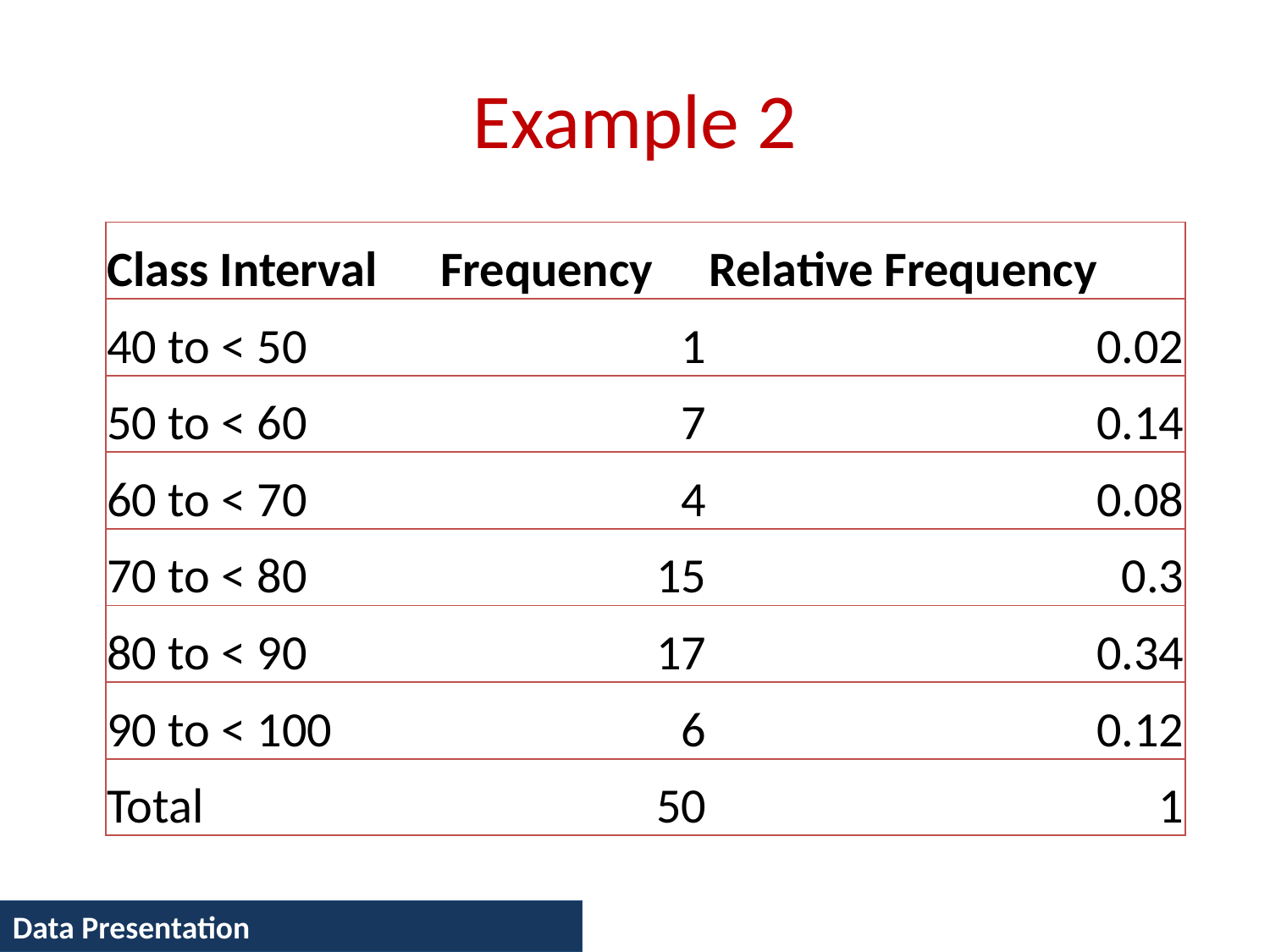

# Example 2
| Class Interval | Frequency | Relative Frequency |
| --- | --- | --- |
| 40 to < 50 | 1 | 0.02 |
| 50 to < 60 | 7 | 0.14 |
| 60 to < 70 | 4 | 0.08 |
| 70 to < 80 | 15 | 0.3 |
| 80 to < 90 | 17 | 0.34 |
| 90 to < 100 | 6 | 0.12 |
| Total | 50 | 1 |
Data Presentation